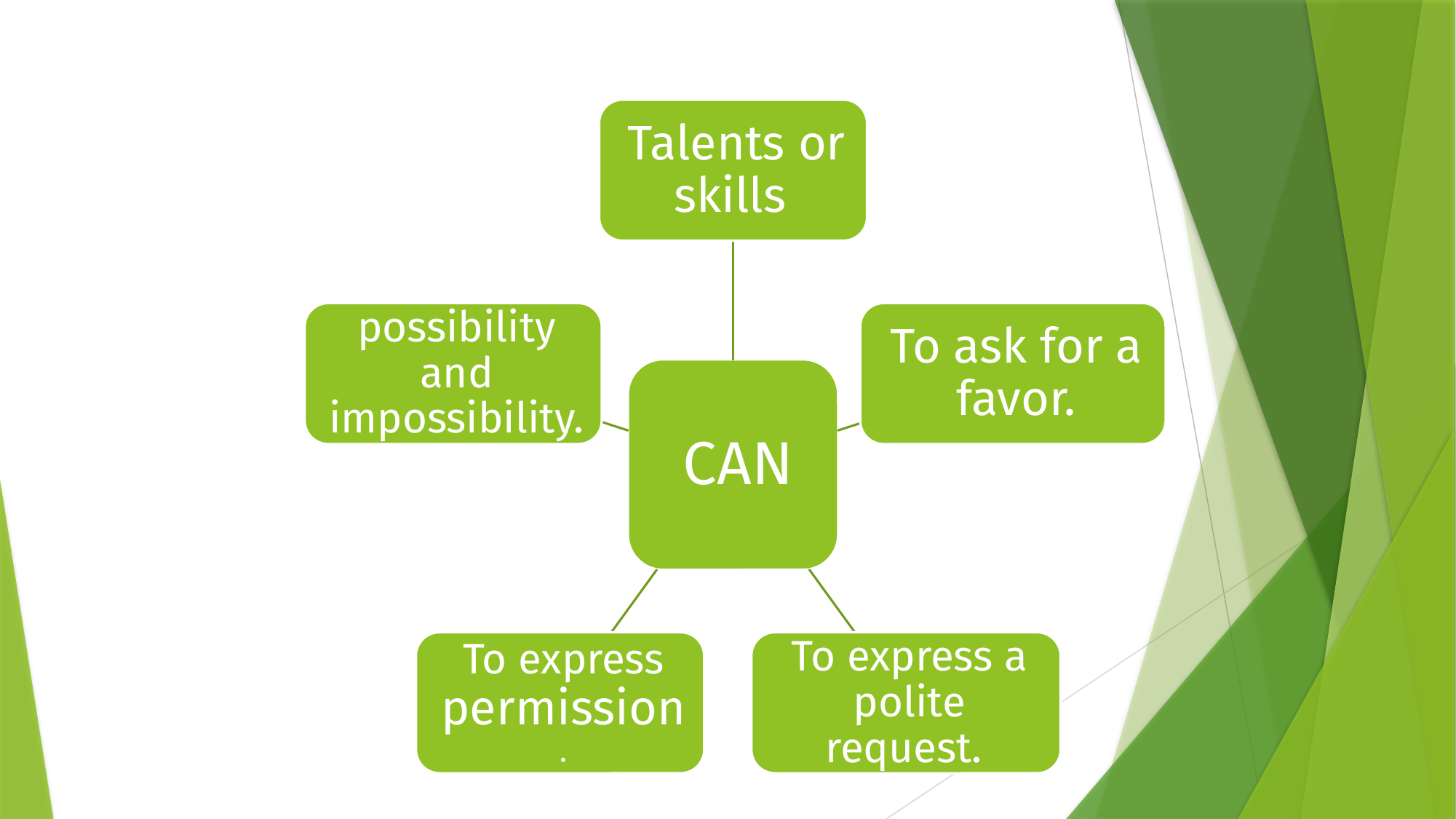

CAN
Talents or skills
To ask for a favor.
To express a polite request.
To express permission.
possibility and impossibility.